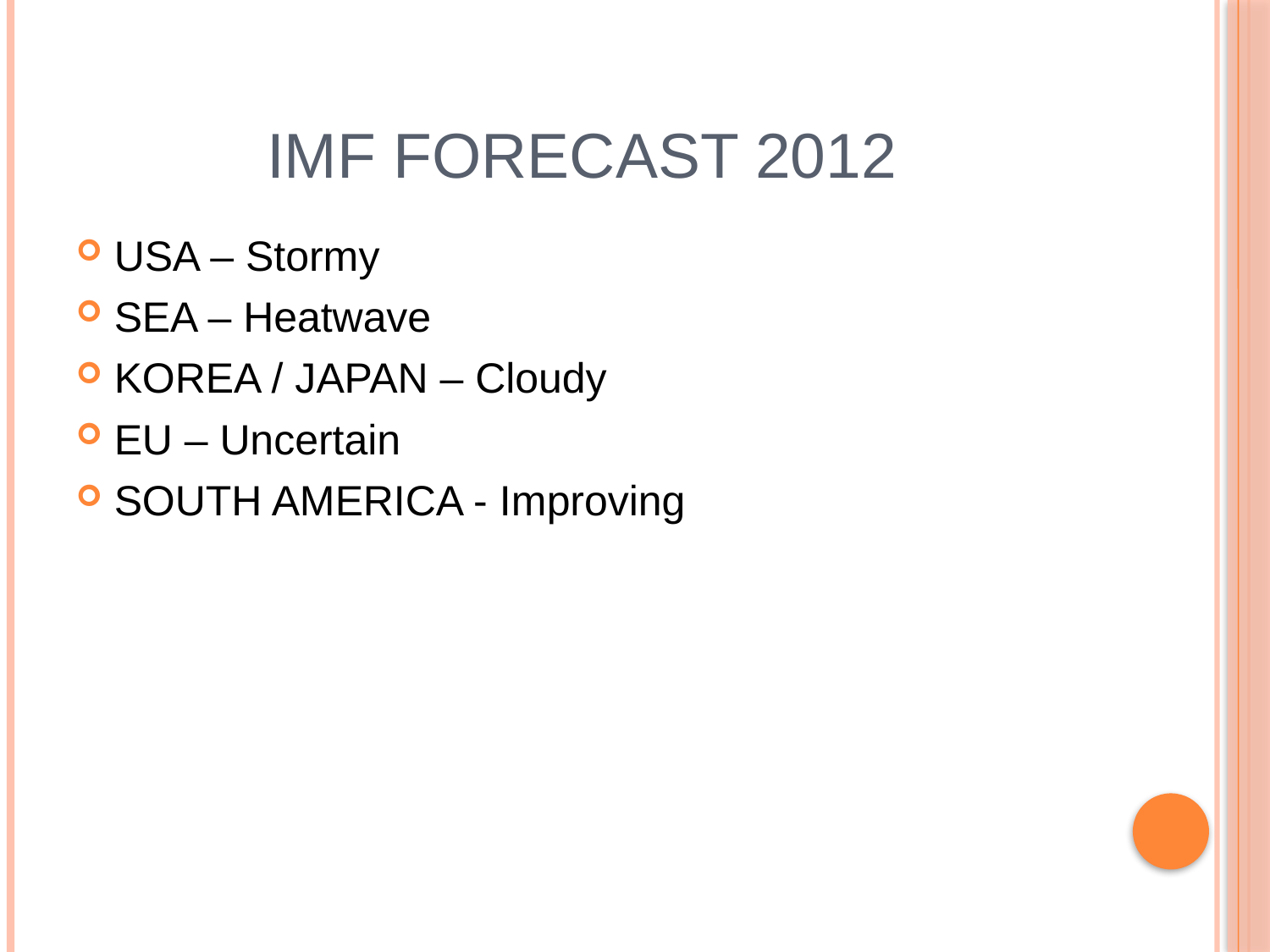

# IMF FORECAST 2012
USA – Stormy
SEA – Heatwave
KOREA / JAPAN – Cloudy
EU – Uncertain
SOUTH AMERICA - Improving